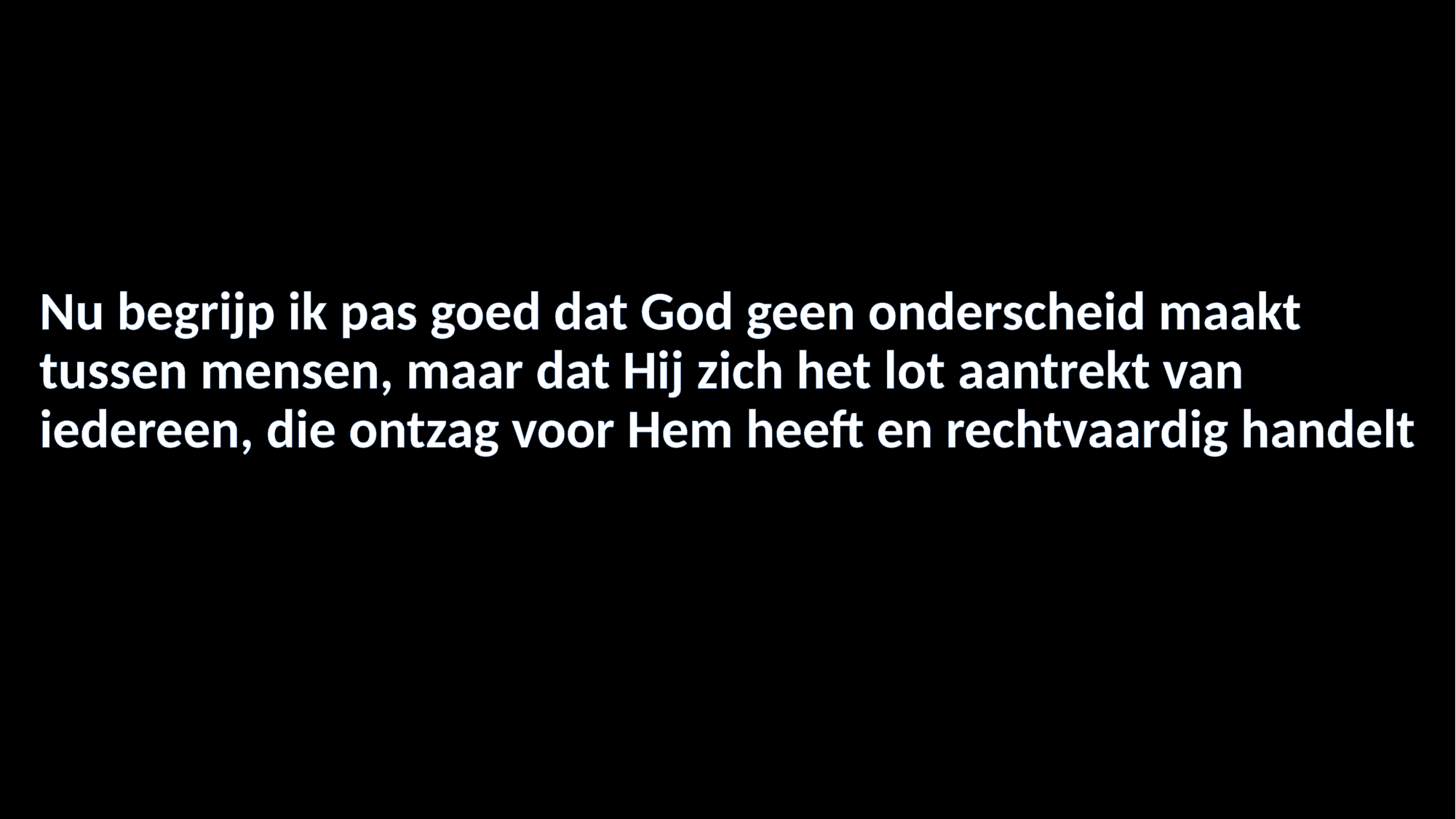

#
Nu begrijp ik pas goed dat God geen onderscheid maakt tussen mensen, maar dat Hij zich het lot aantrekt van iedereen, die ontzag voor Hem heeft en rechtvaardig handelt